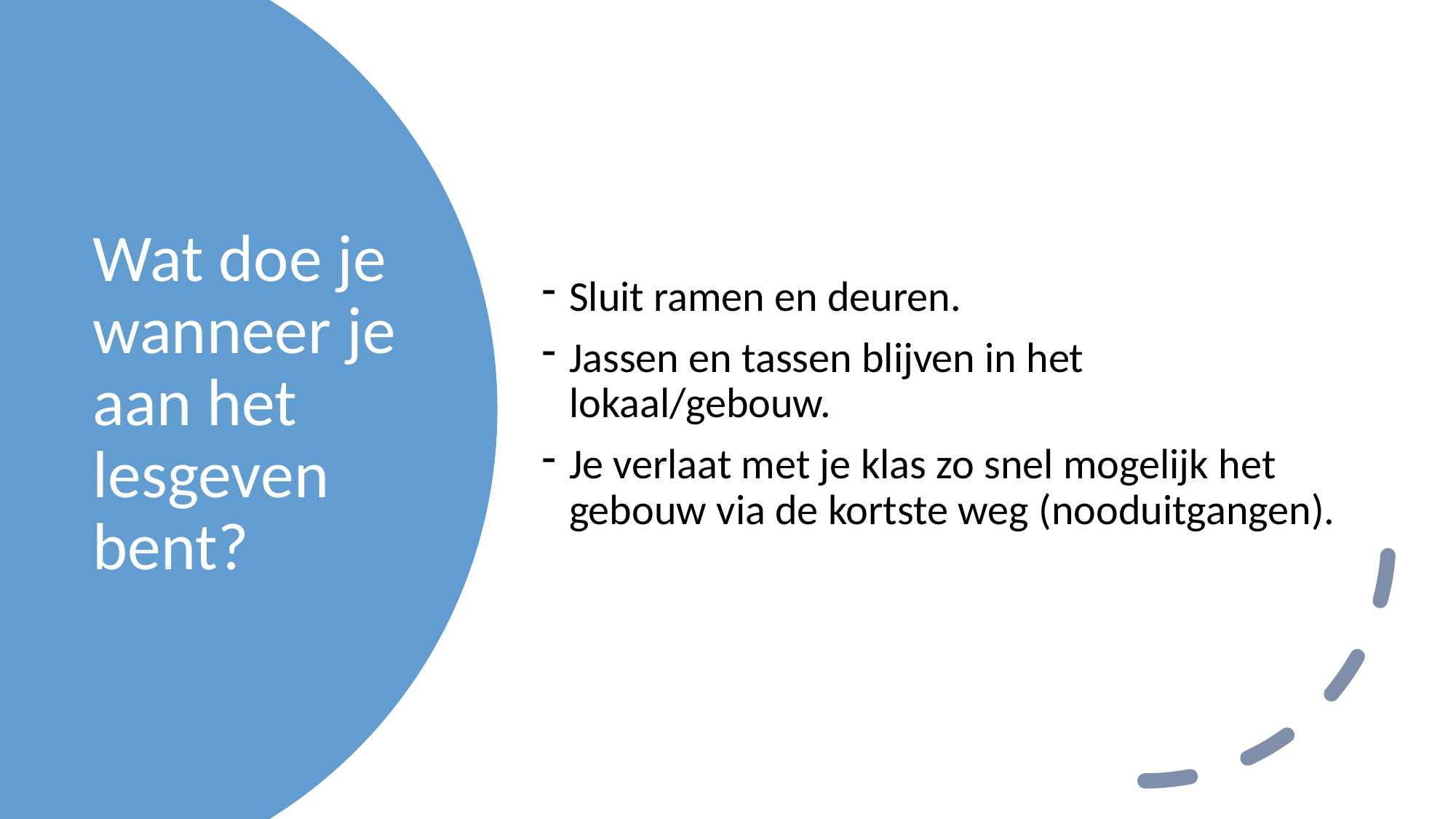

Sluit ramen en deuren.
Jassen en tassen blijven in het lokaal/gebouw.
Je verlaat met je klas zo snel mogelijk het gebouw via de kortste weg (nooduitgangen).
# Wat doe je wanneer je aan het lesgeven bent?